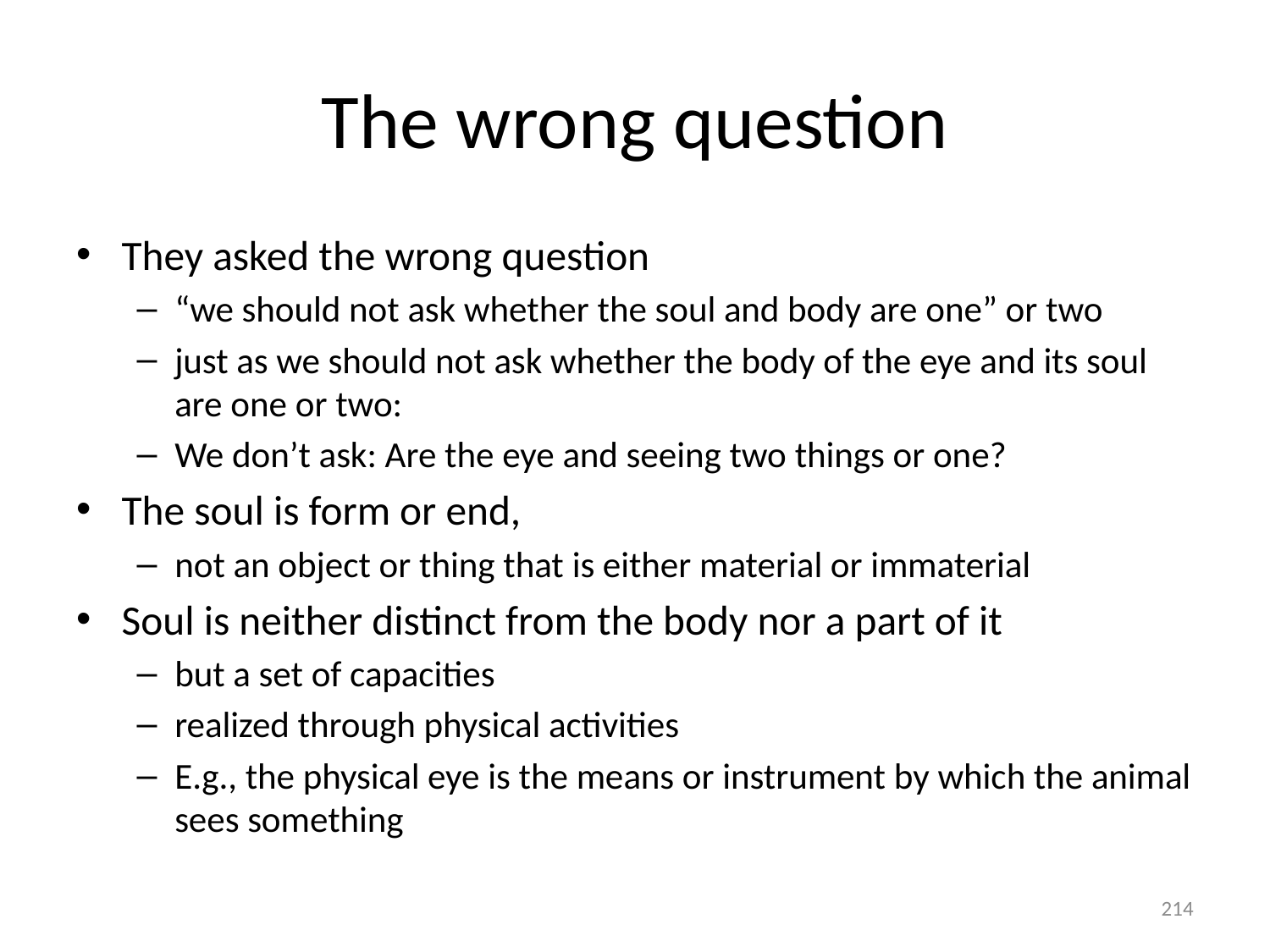

# The wrong question
They asked the wrong question
“we should not ask whether the soul and body are one” or two
just as we should not ask whether the body of the eye and its soul are one or two:
We don’t ask: Are the eye and seeing two things or one?
The soul is form or end,
not an object or thing that is either material or immaterial
Soul is neither distinct from the body nor a part of it
but a set of capacities
realized through physical activities
E.g., the physical eye is the means or instrument by which the animal sees something
214